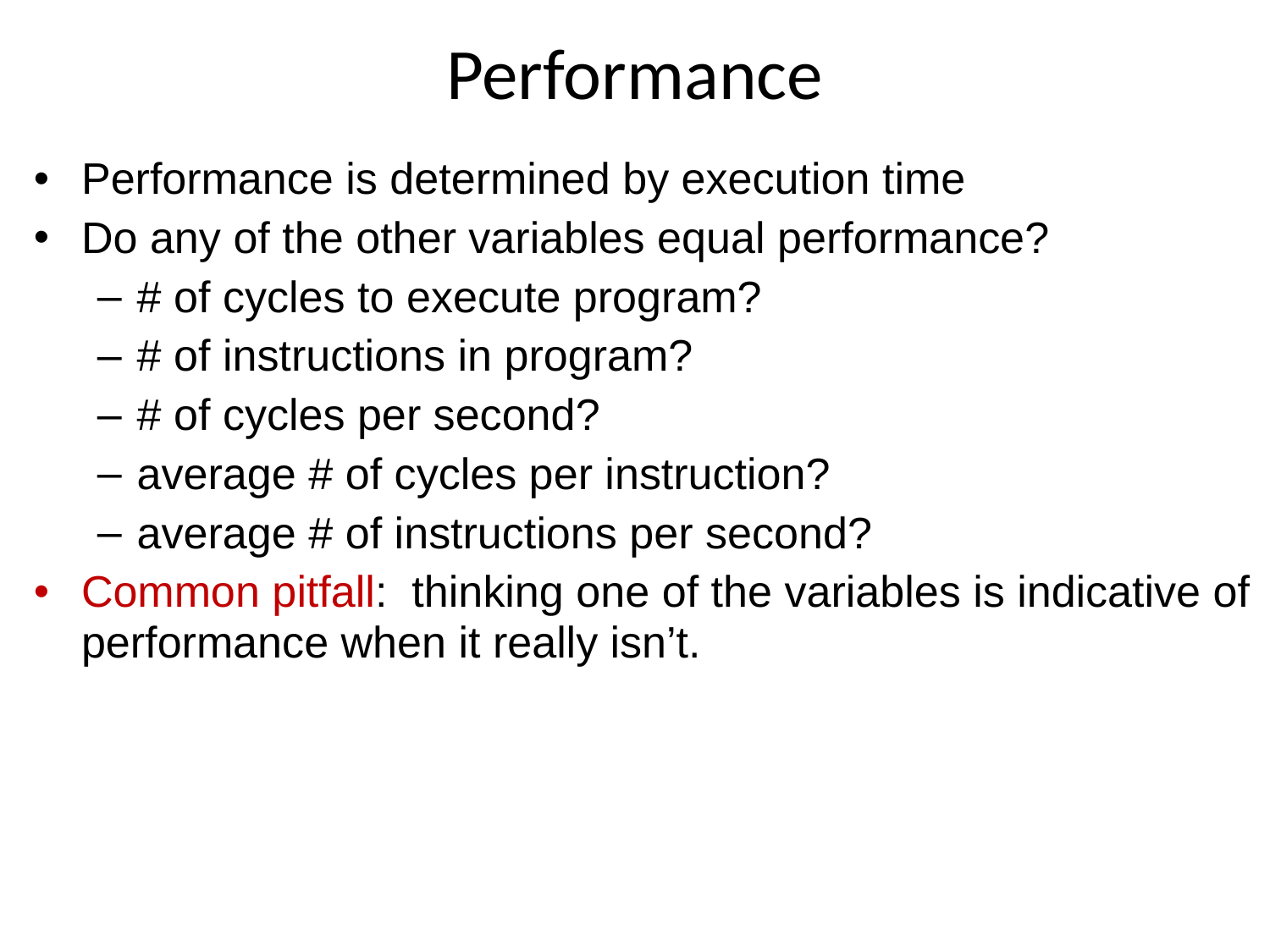

# Performance
Performance is determined by execution time
Do any of the other variables equal performance?
# of cycles to execute program?
# of instructions in program?
# of cycles per second?
average # of cycles per instruction?
average # of instructions per second?
Common pitfall:  thinking one of the variables is indicative of performance when it really isn’t.